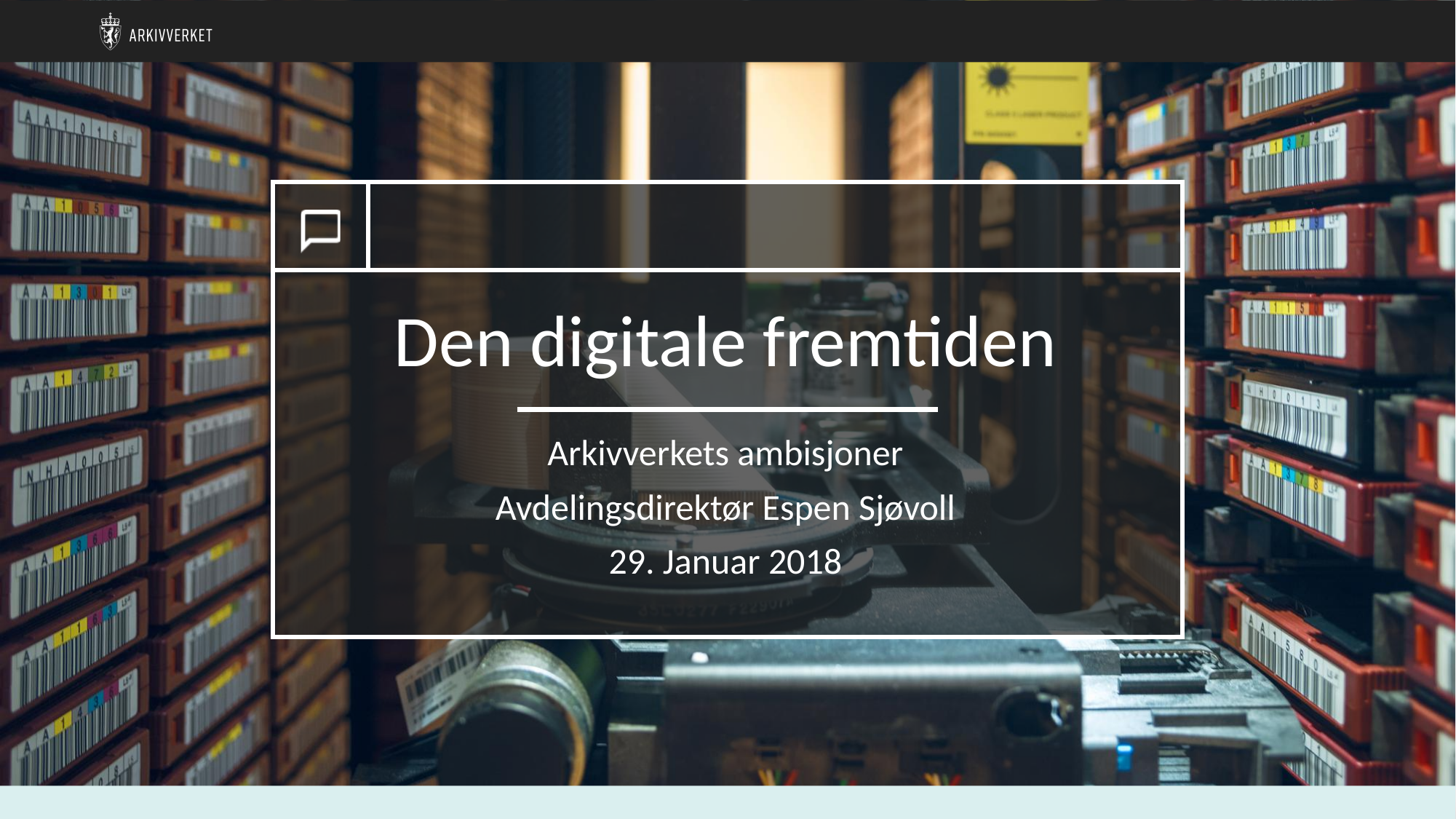

# Den digitale fremtiden
Arkivverkets ambisjoner
Avdelingsdirektør Espen Sjøvoll
29. Januar 2018